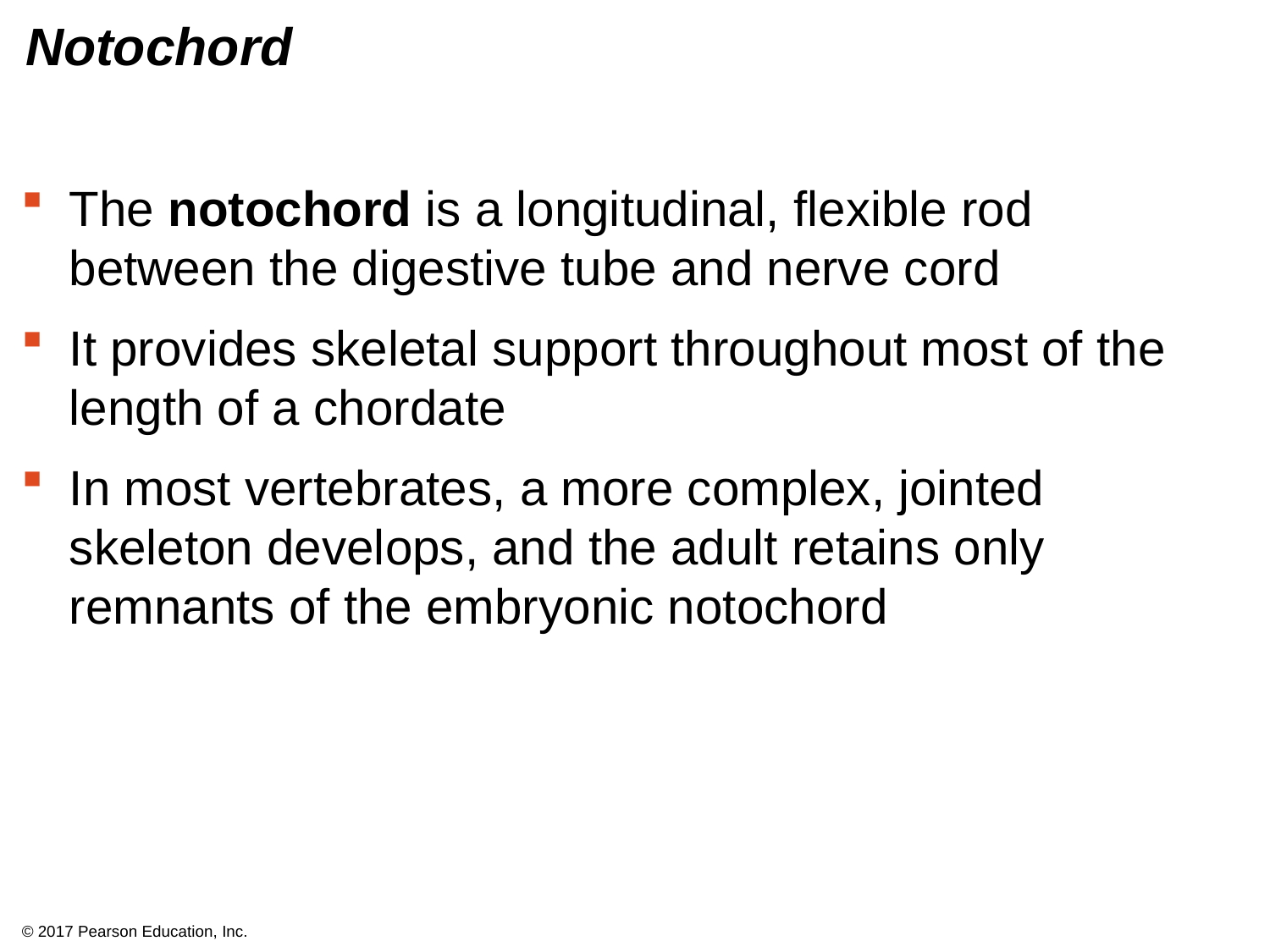

# Notochord
The notochord is a longitudinal, flexible rod between the digestive tube and nerve cord
It provides skeletal support throughout most of the length of a chordate
In most vertebrates, a more complex, jointed skeleton develops, and the adult retains only remnants of the embryonic notochord
© 2017 Pearson Education, Inc.